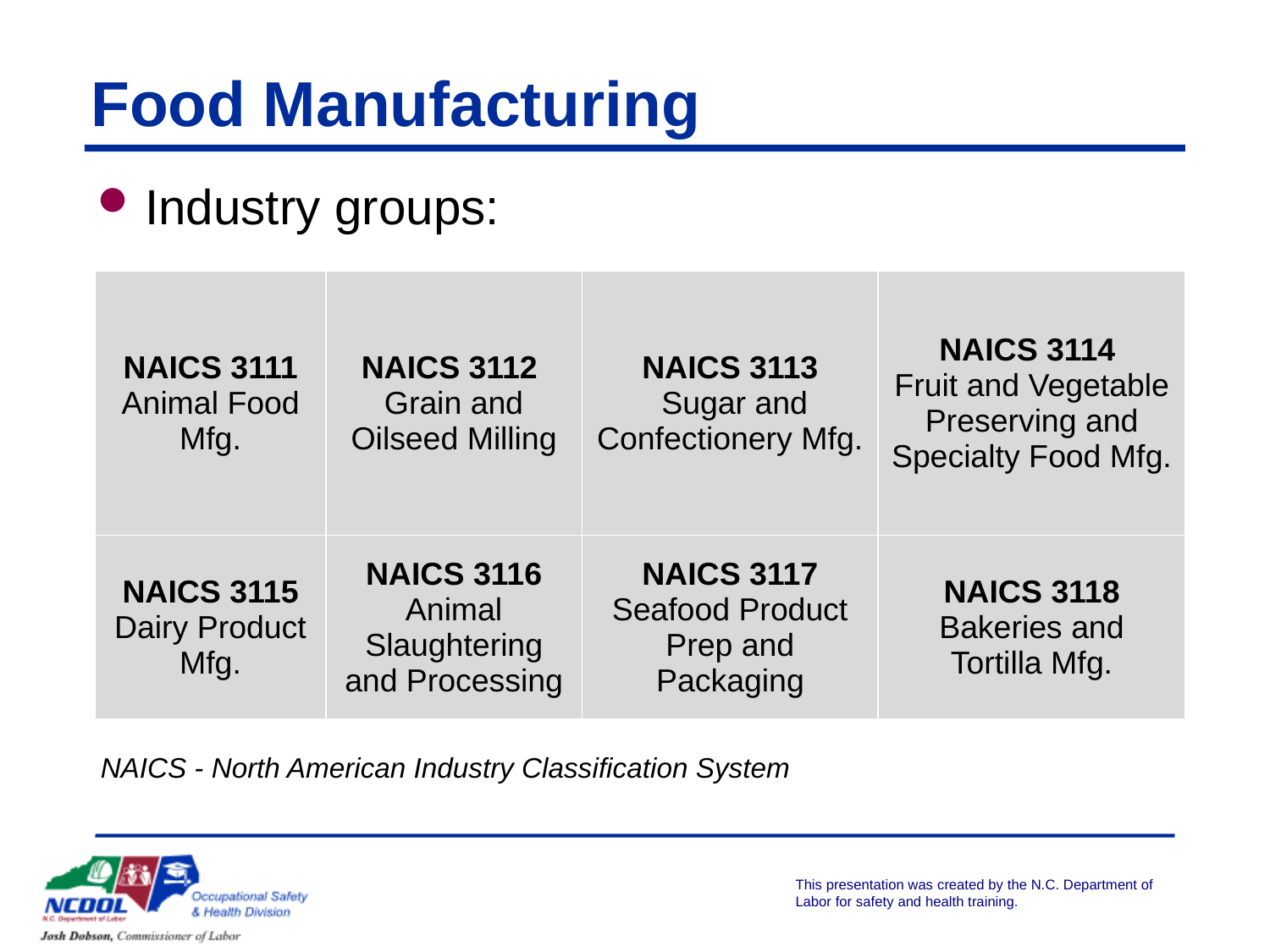

# Food Manufacturing
Industry groups:

| NAICS 3111 Animal Food Mfg. | NAICS 3112 Grain and Oilseed Milling | NAICS 3113 Sugar and Confectionery Mfg. | NAICS 3114 Fruit and Vegetable Preserving and Specialty Food Mfg. |
| --- | --- | --- | --- |
| NAICS 3115 Dairy Product Mfg. | NAICS 3116 Animal Slaughtering and Processing | NAICS 3117 Seafood Product Prep and Packaging | NAICS 3118 Bakeries and Tortilla Mfg. |
NAICS - North American Industry Classification System